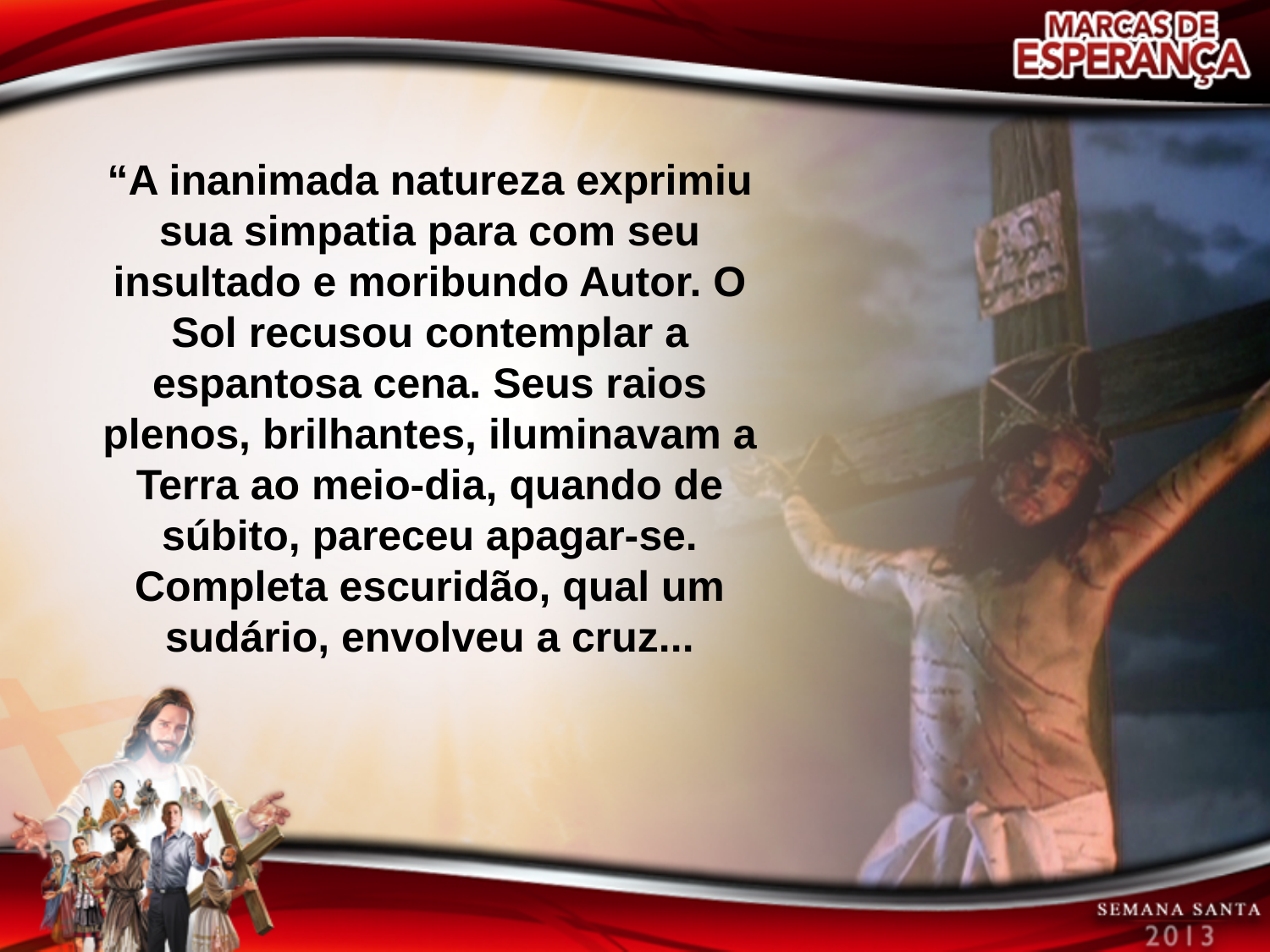

“A inanimada natureza exprimiu sua simpatia para com seu insultado e moribundo Autor. O Sol recusou contemplar a espantosa cena. Seus raios plenos, brilhantes, iluminavam a Terra ao meio-dia, quando de súbito, pareceu apagar-se. Completa escuridão, qual um sudário, envolveu a cruz...